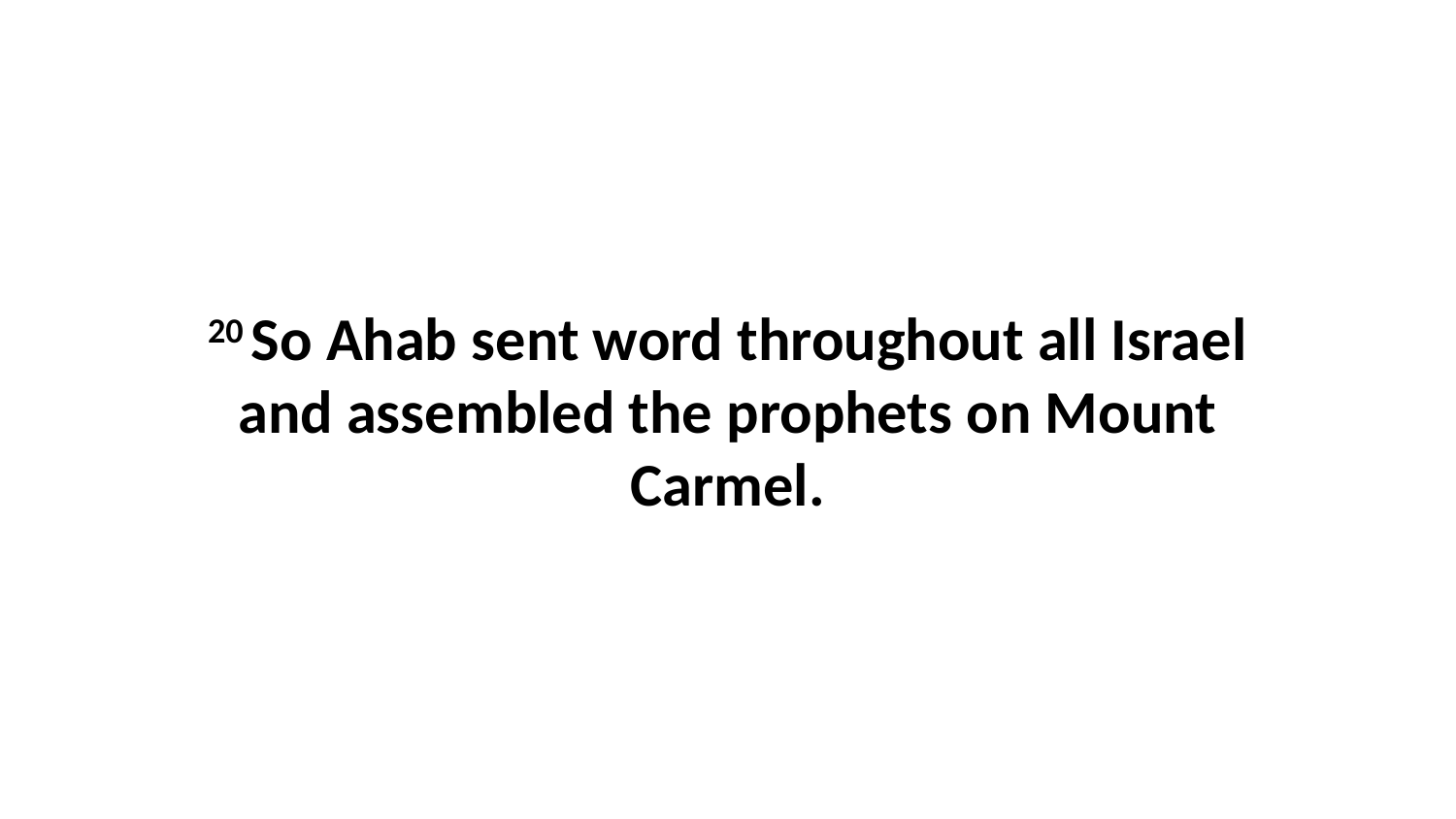

20 So Ahab sent word throughout all Israel and assembled the prophets on Mount Carmel.